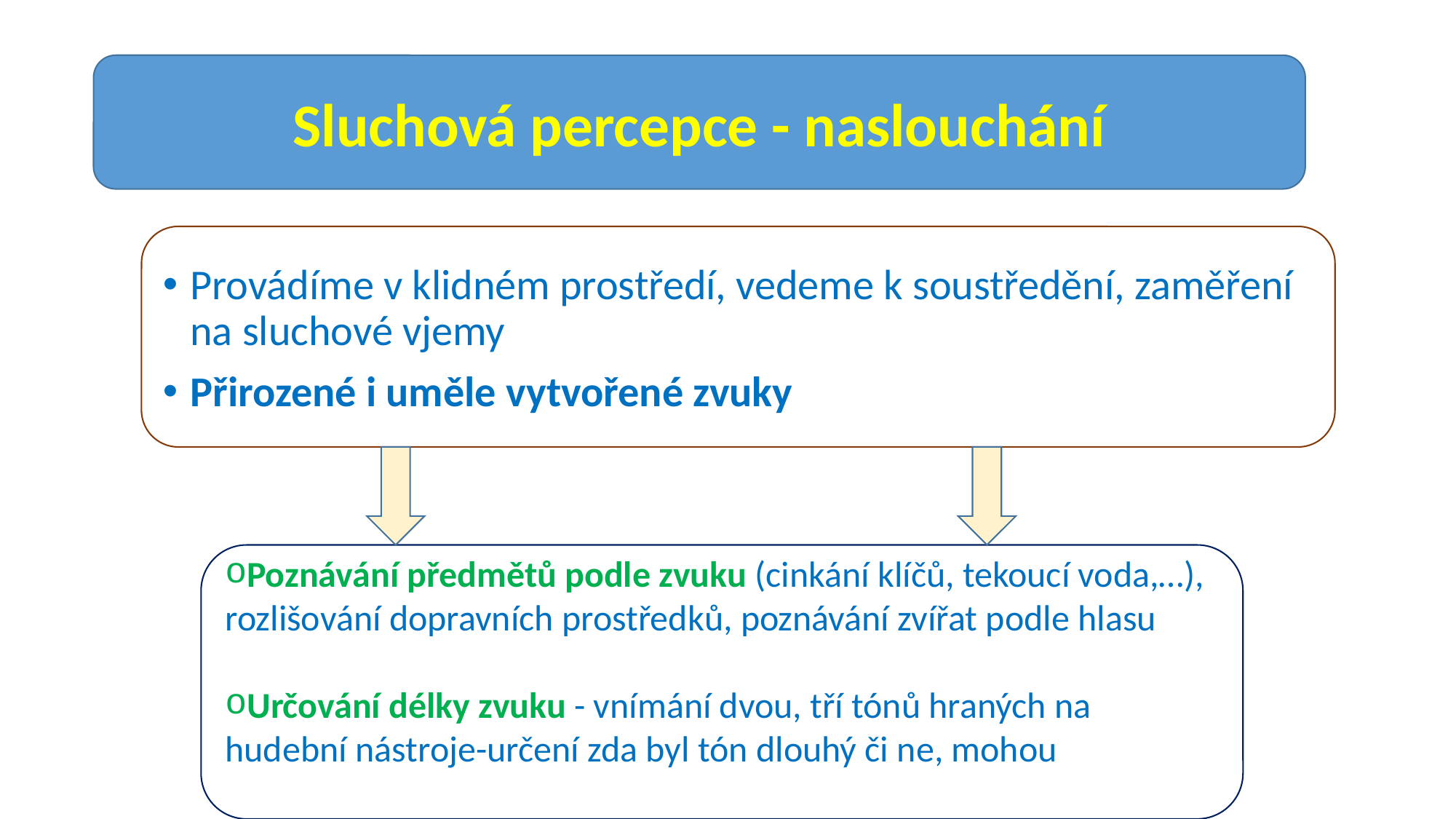

#
Sluchová percepce - naslouchání

Provádíme v klidném prostředí, vedeme k soustředění, zaměření na sluchové vjemy
Přirozené i uměle vytvořené zvuky

Poznávání předmětů podle zvuku (cinkání klíčů, tekoucí voda,…), rozlišování dopravních prostředků, poznávání zvířat podle hlasu

Určování délky zvuku - vnímání dvou, tří tónů hraných na hudební nástroje-určení zda byl tón dlouhý či ne, mohou znázorňovat graficky, pomocí stavebnice,…)